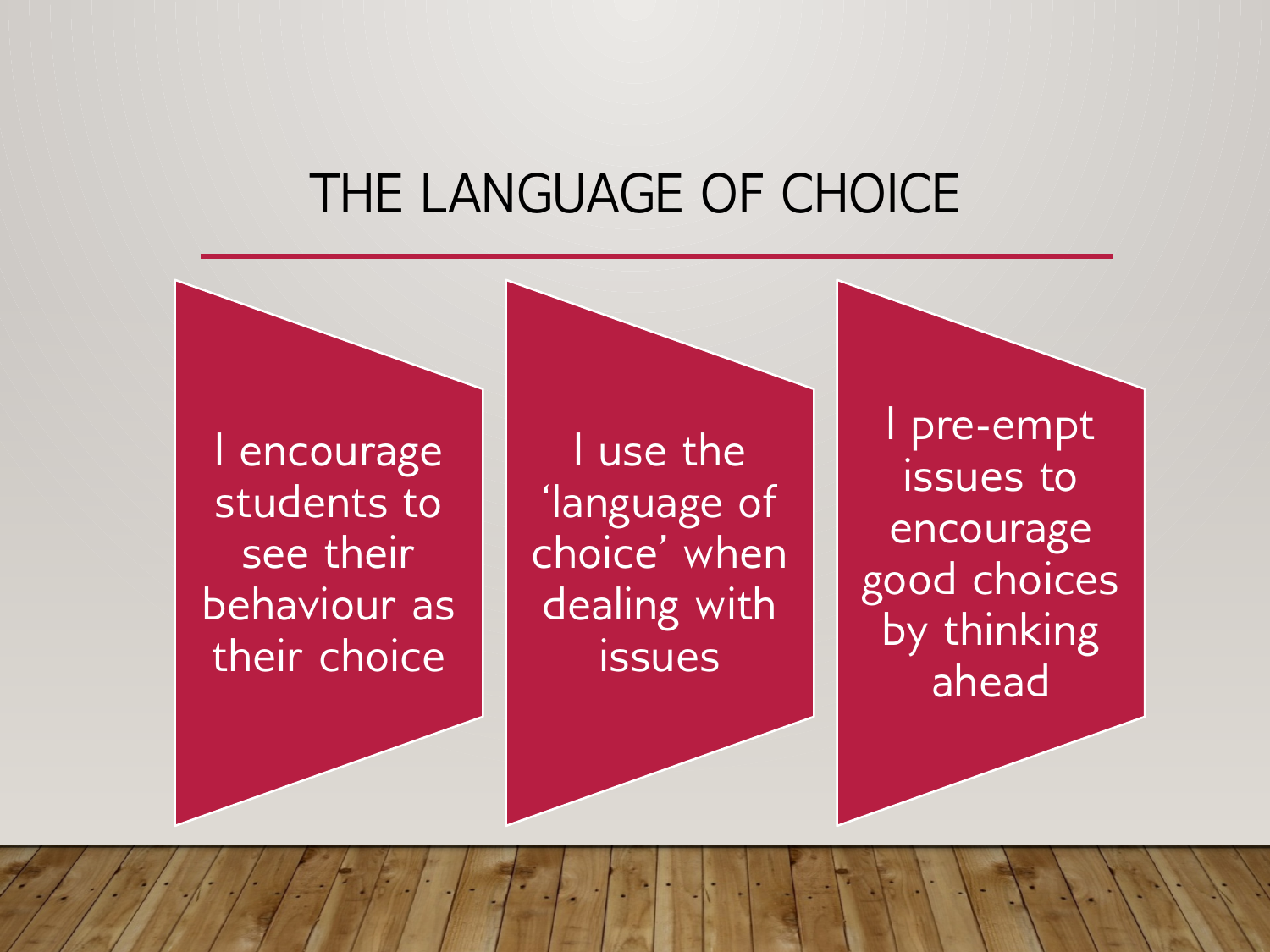

# The language of Choice
I encourage students to see their behaviour as their choice
I use the ‘language of choice’ when dealing with issues
I pre-empt issues to encourage good choices by thinking ahead